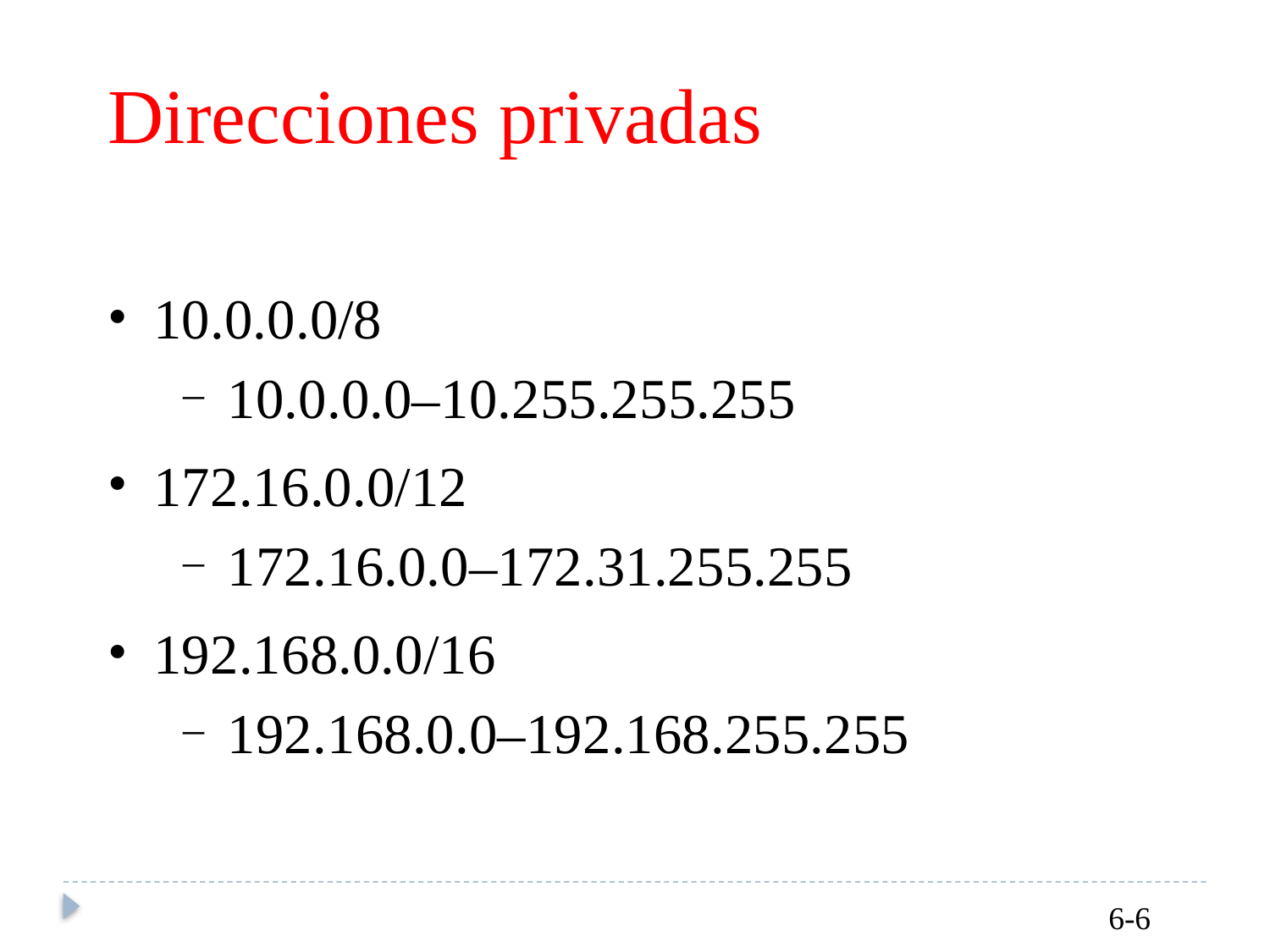

Direcciones privadas
•
10.0.0.0/8
10.0.0.0–10.255.255.255
–
•
172.16.0.0/12
172.16.0.0–172.31.255.255
–
•
192.168.0.0/16
192.168.0.0–192.168.255.255
–
6-6